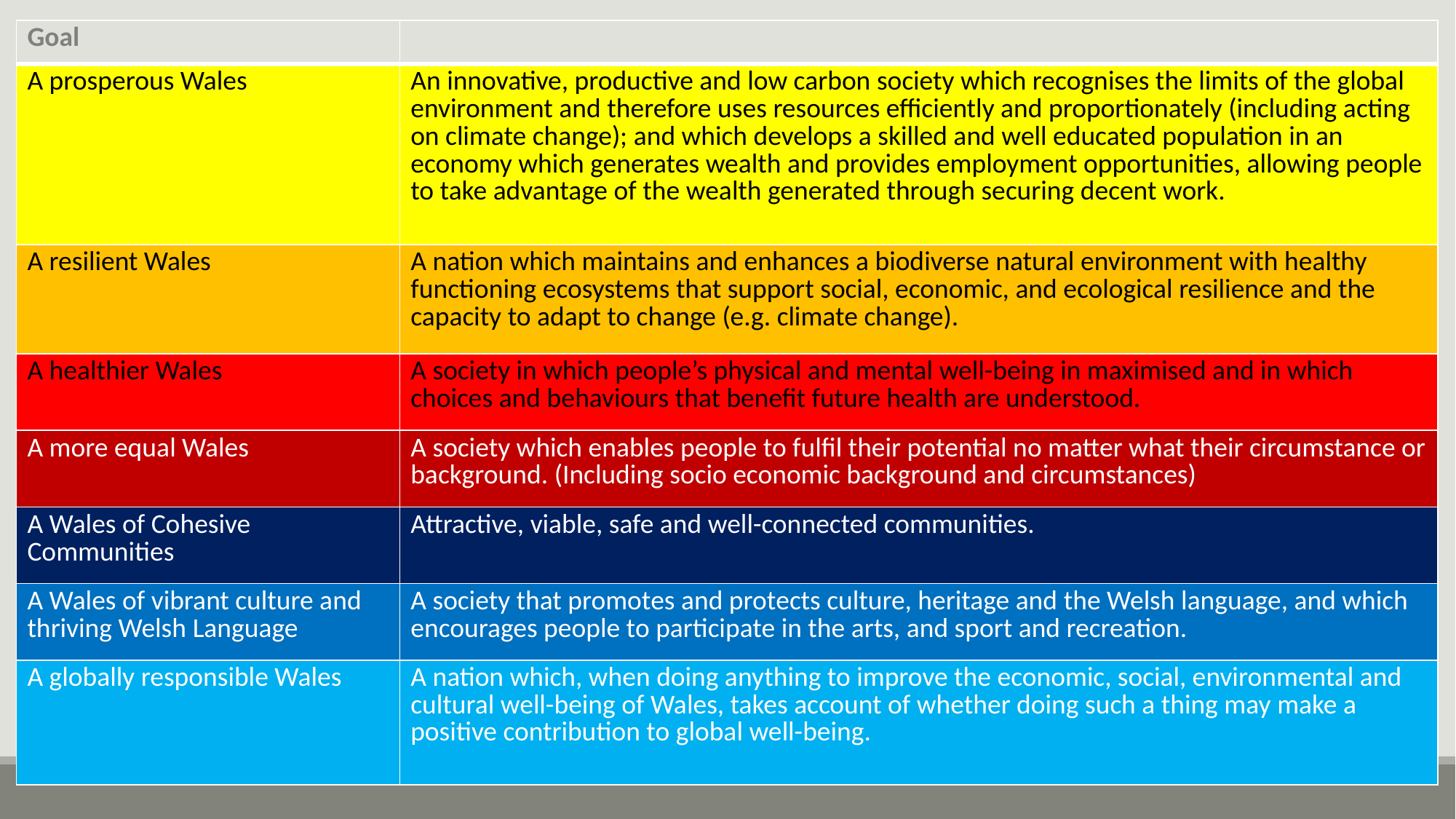

| Goal |  |
| --- | --- |
| A prosperous Wales | An innovative, productive and low carbon society which recognises the limits of the global environment and therefore uses resources efficiently and proportionately (including acting on climate change); and which develops a skilled and well educated population in an economy which generates wealth and provides employment opportunities, allowing people to take advantage of the wealth generated through securing decent work. |
| A resilient Wales | A nation which maintains and enhances a biodiverse natural environment with healthy functioning ecosystems that support social, economic, and ecological resilience and the capacity to adapt to change (e.g. climate change). |
| A healthier Wales | A society in which people’s physical and mental well-being in maximised and in which choices and behaviours that benefit future health are understood. |
| A more equal Wales | A society which enables people to fulfil their potential no matter what their circumstance or background. (Including socio economic background and circumstances) |
| A Wales of Cohesive Communities | Attractive, viable, safe and well-connected communities. |
| A Wales of vibrant culture and thriving Welsh Language | A society that promotes and protects culture, heritage and the Welsh language, and which encourages people to participate in the arts, and sport and recreation. |
| A globally responsible Wales | A nation which, when doing anything to improve the economic, social, environmental and cultural well-being of Wales, takes account of whether doing such a thing may make a positive contribution to global well-being. |